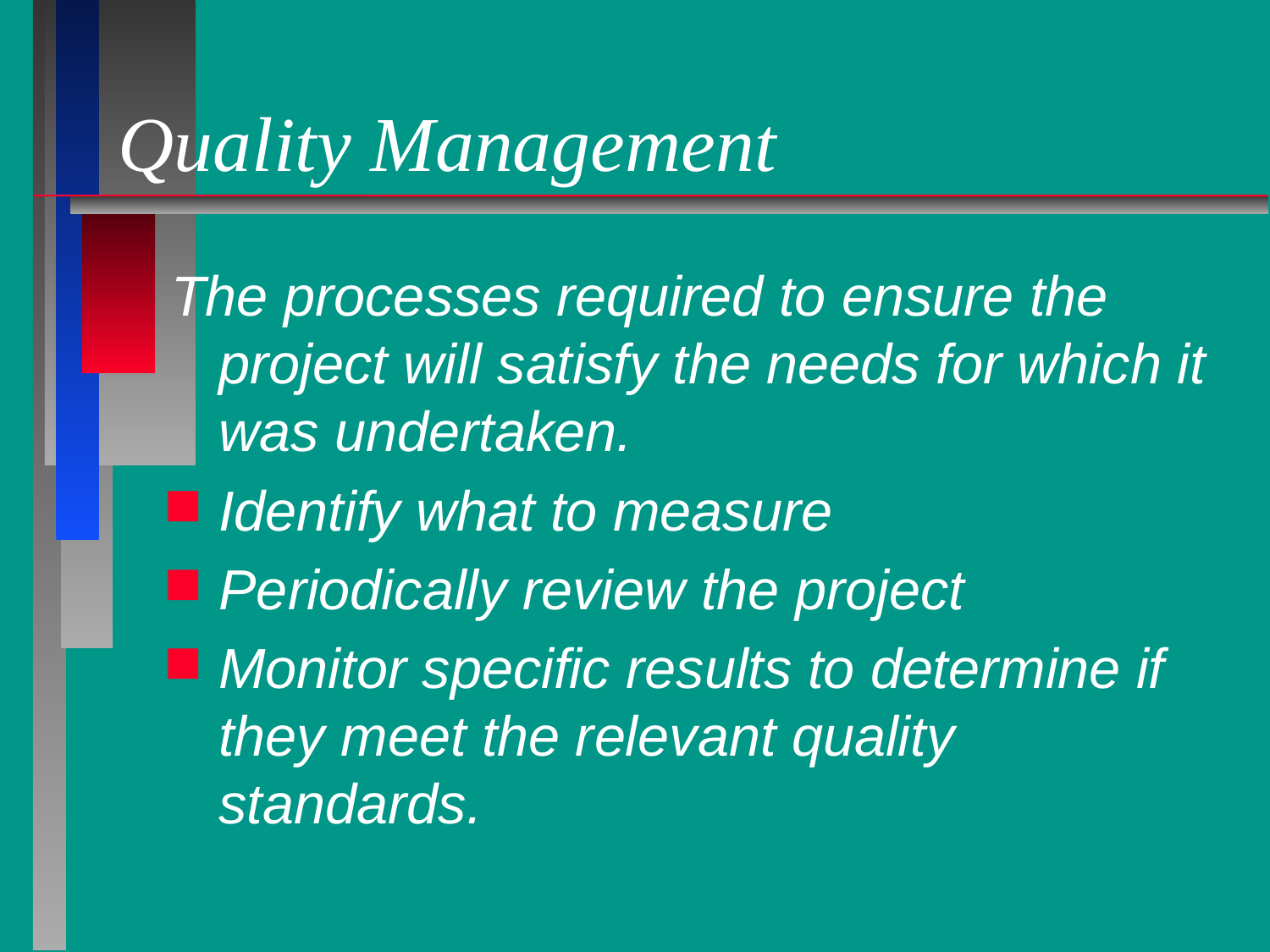

# Quality Management
The processes required to ensure the project will satisfy the needs for which it was undertaken.
Identify what to measure
Periodically review the project
Monitor specific results to determine if they meet the relevant quality standards.